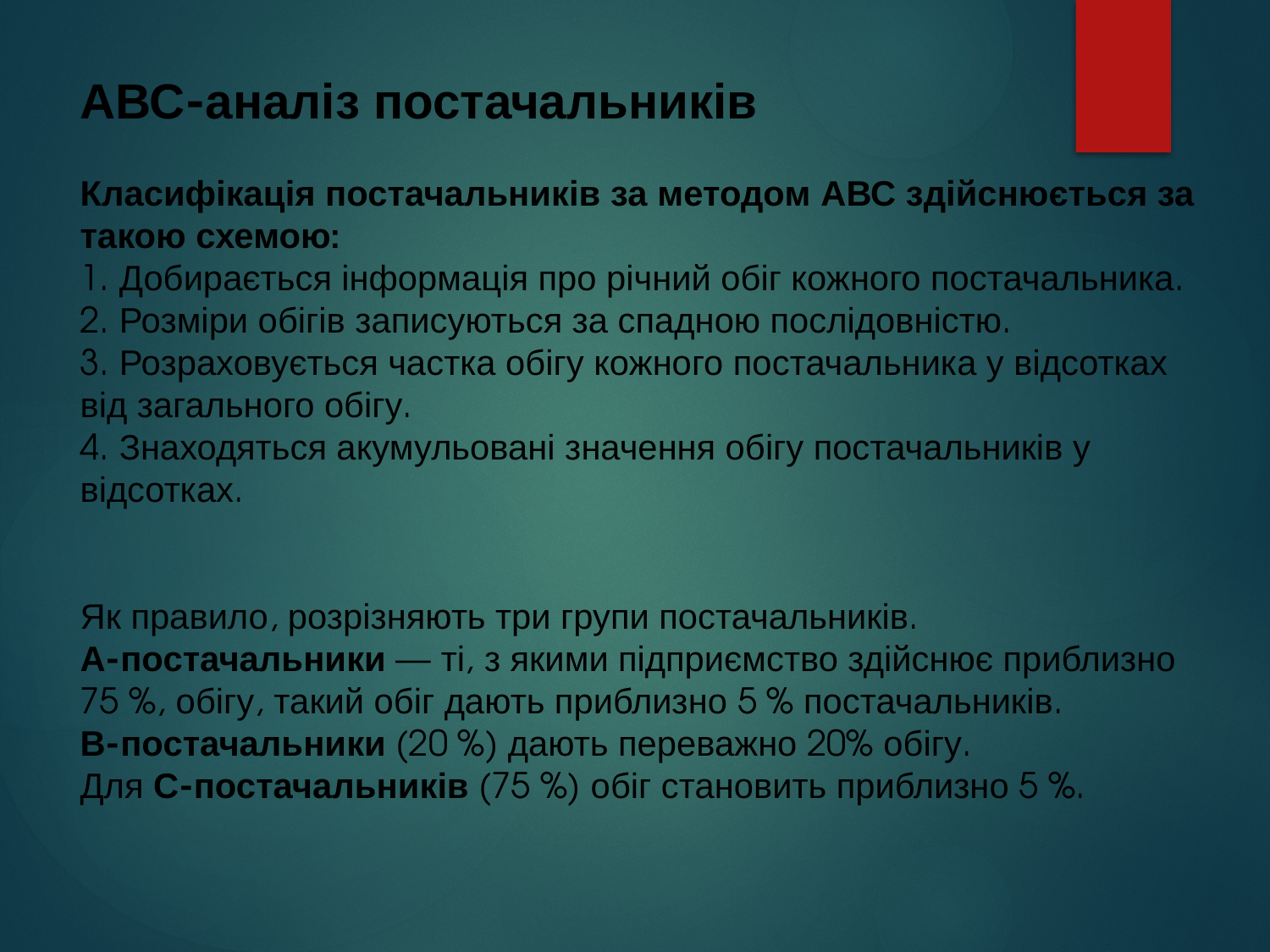

# АВС-аналіз постачальників Класифікація постачальників за методом АВС здійснюється за такою схемою: 1. Добирається інформація про річний обіг кожного постачальника. 2. Розміри обігів записуються за спадною послідовністю. 3. Розраховується частка обігу кожного постачальника у відсотках від загального обігу. 4. Знаходяться акумульовані значення обігу постачальників у відсотках. Як правило, розрізняють три групи постачальників. А-постачальники — ті, з якими підприємство здійснює приблизно 75 %, обігу, такий обіг дають приблизно 5 % постачальників. В-постачальники (20 %) дають переважно 20% обігу. Для С-постачальників (75 %) обіг становить приблизно 5 %.